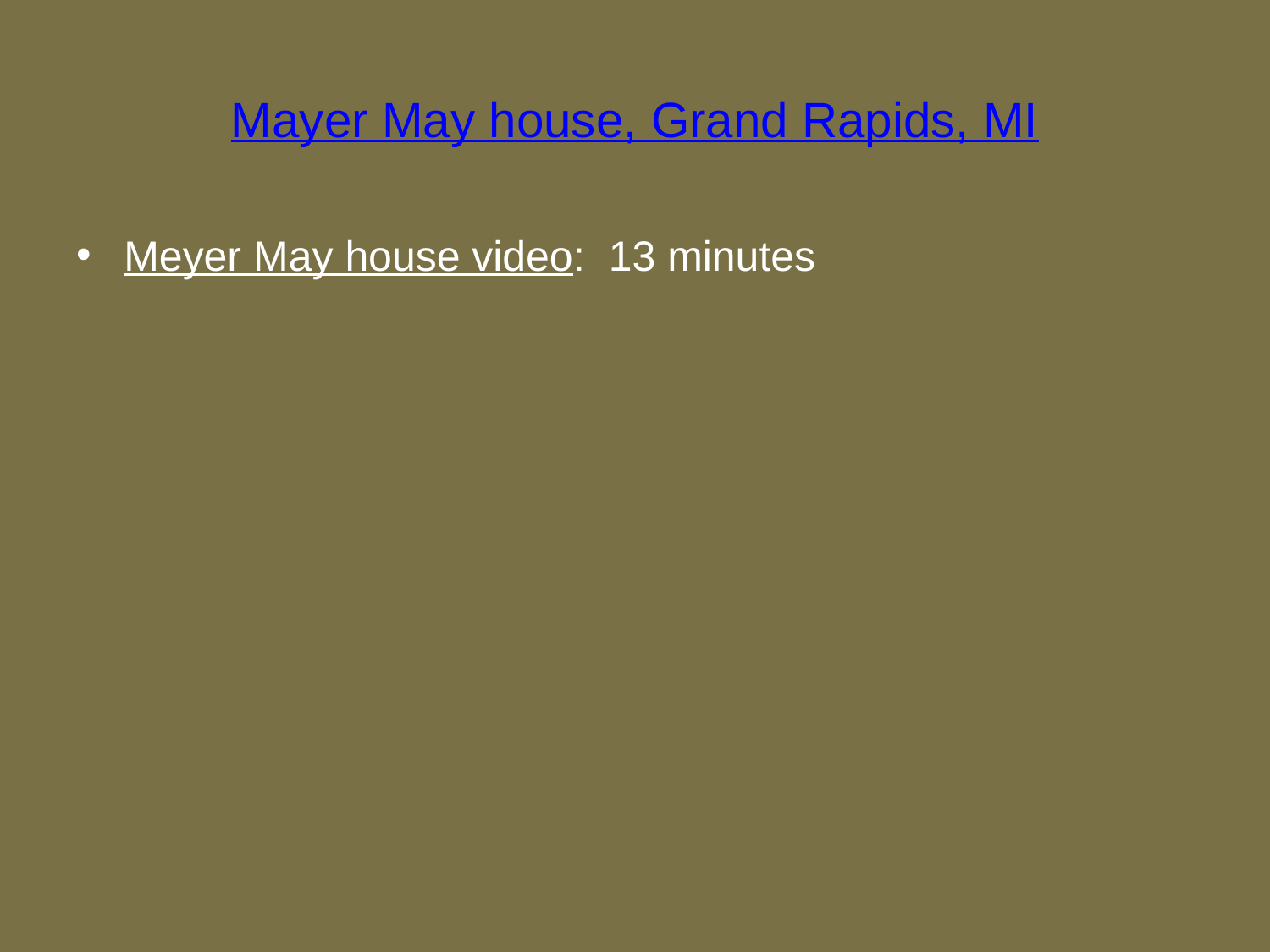

# Mayer May house, Grand Rapids, MI
Meyer May house video:  13 minutes